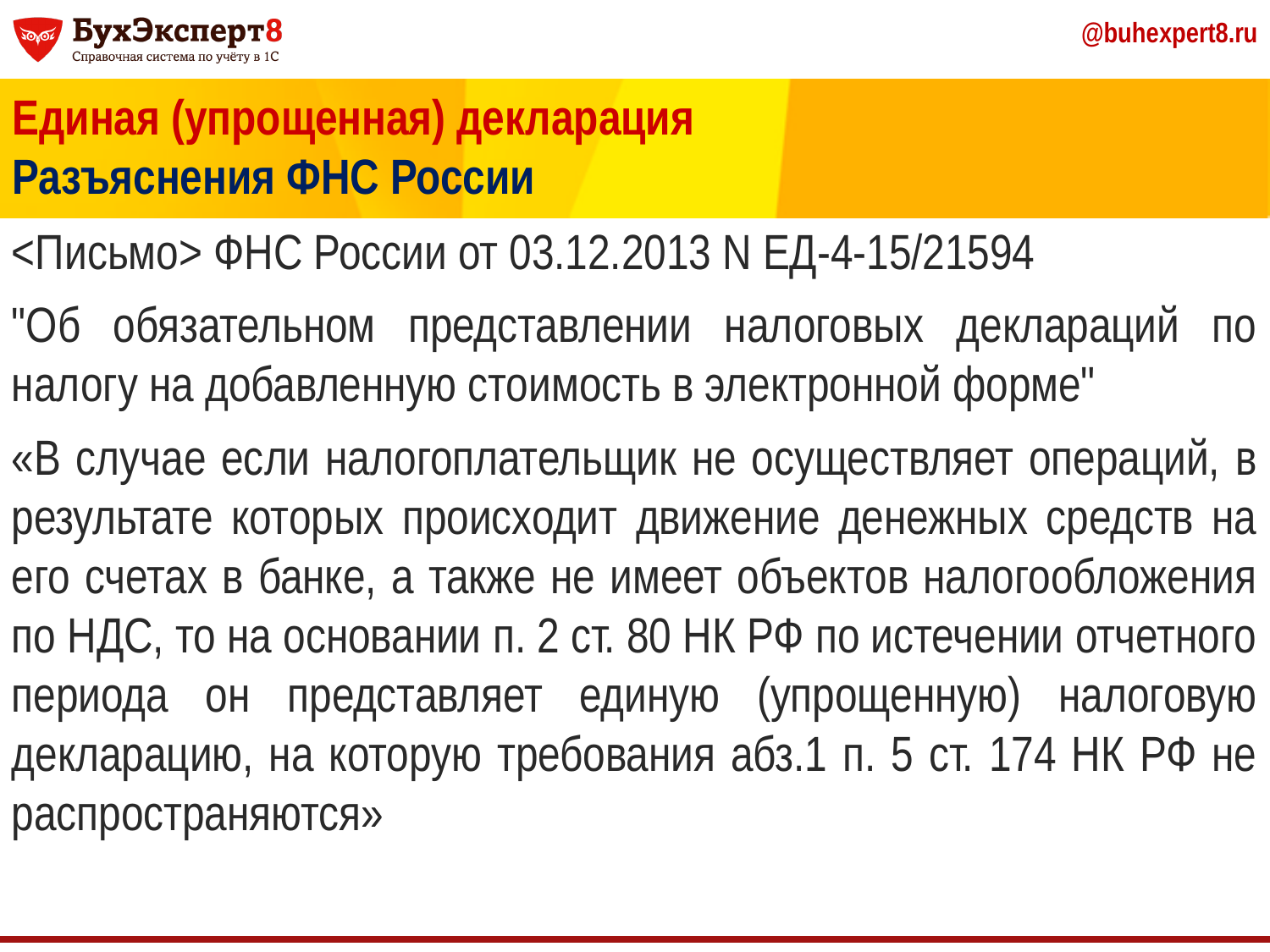

Единая (упрощенная) декларация
Разъяснения ФНС России
<Письмо> ФНС России от 03.12.2013 N ЕД-4-15/21594
"Об обязательном представлении налоговых деклараций по налогу на добавленную стоимость в электронной форме"
«В случае если налогоплательщик не осуществляет операций, в результате которых происходит движение денежных средств на его счетах в банке, а также не имеет объектов налогообложения по НДС, то на основании п. 2 ст. 80 НК РФ по истечении отчетного периода он представляет единую (упрощенную) налоговую декларацию, на которую требования абз.1 п. 5 ст. 174 НК РФ не распространяются»